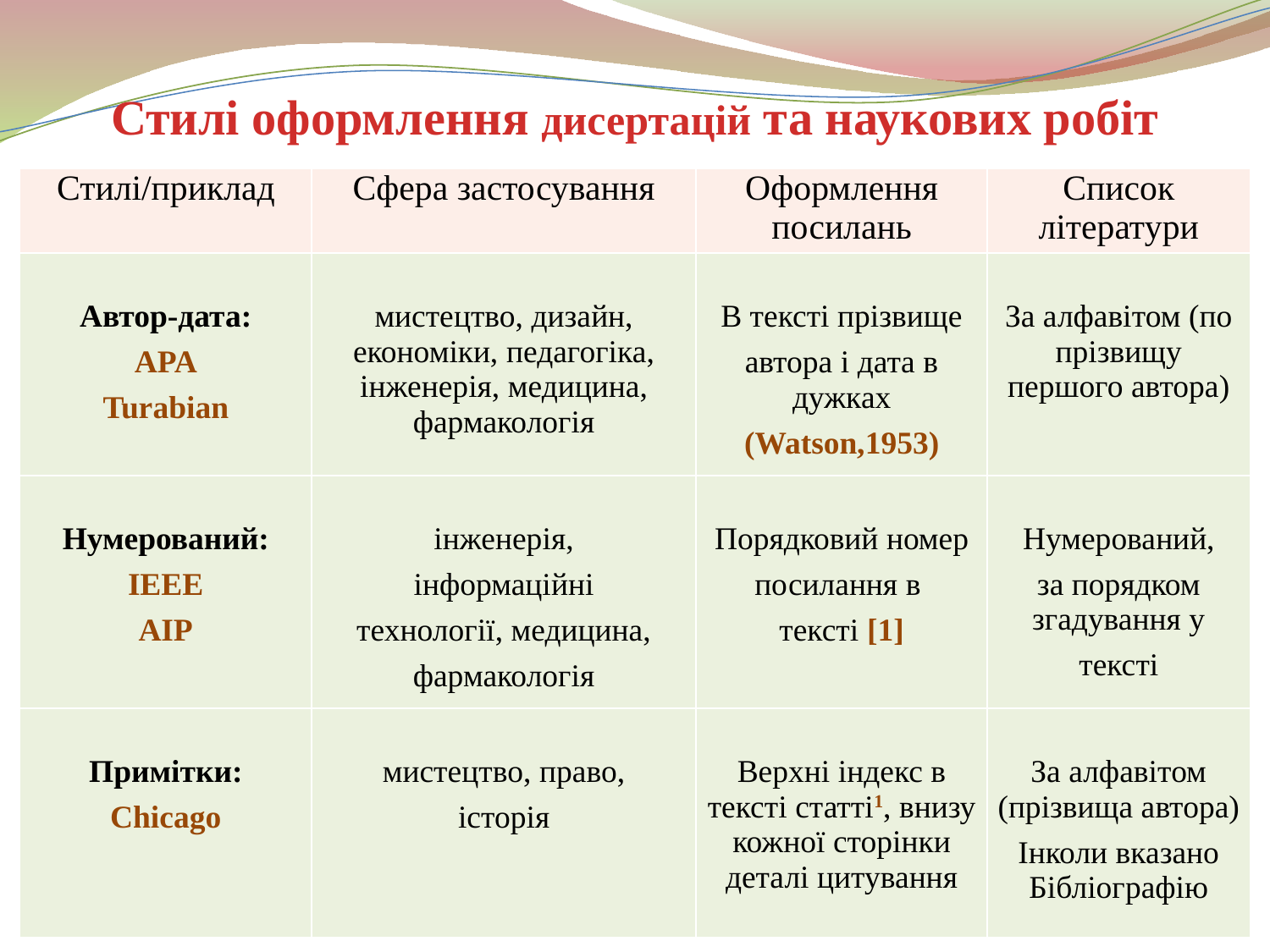

Стилі оформлення дисертацій та наукових робіт
| Стилі/приклад | Сфера застосування | Оформлення посилань | Список літератури |
| --- | --- | --- | --- |
| Автор-дата: APA Turabian | мистецтво, дизайн, економіки, педагогіка, інженерія, медицина, фармакологія | В тексті прізвище автора і дата в дужках (Watson,1953) | За алфавітом (по прізвищу першого автора) |
| Нумерований: IEEE AIP | інженерія, інформаційні технології, медицина, фармакологія | Порядковий номер посилання в тексті [1] | Нумерований, за порядком згадування у тексті |
| Примітки: Chicago | мистецтво, право, історія | Верхні індекс в тексті статті1, внизу кожної сторінки деталі цитування | За алфавітом (прізвища автора) Інколи вказано Бібліографію |